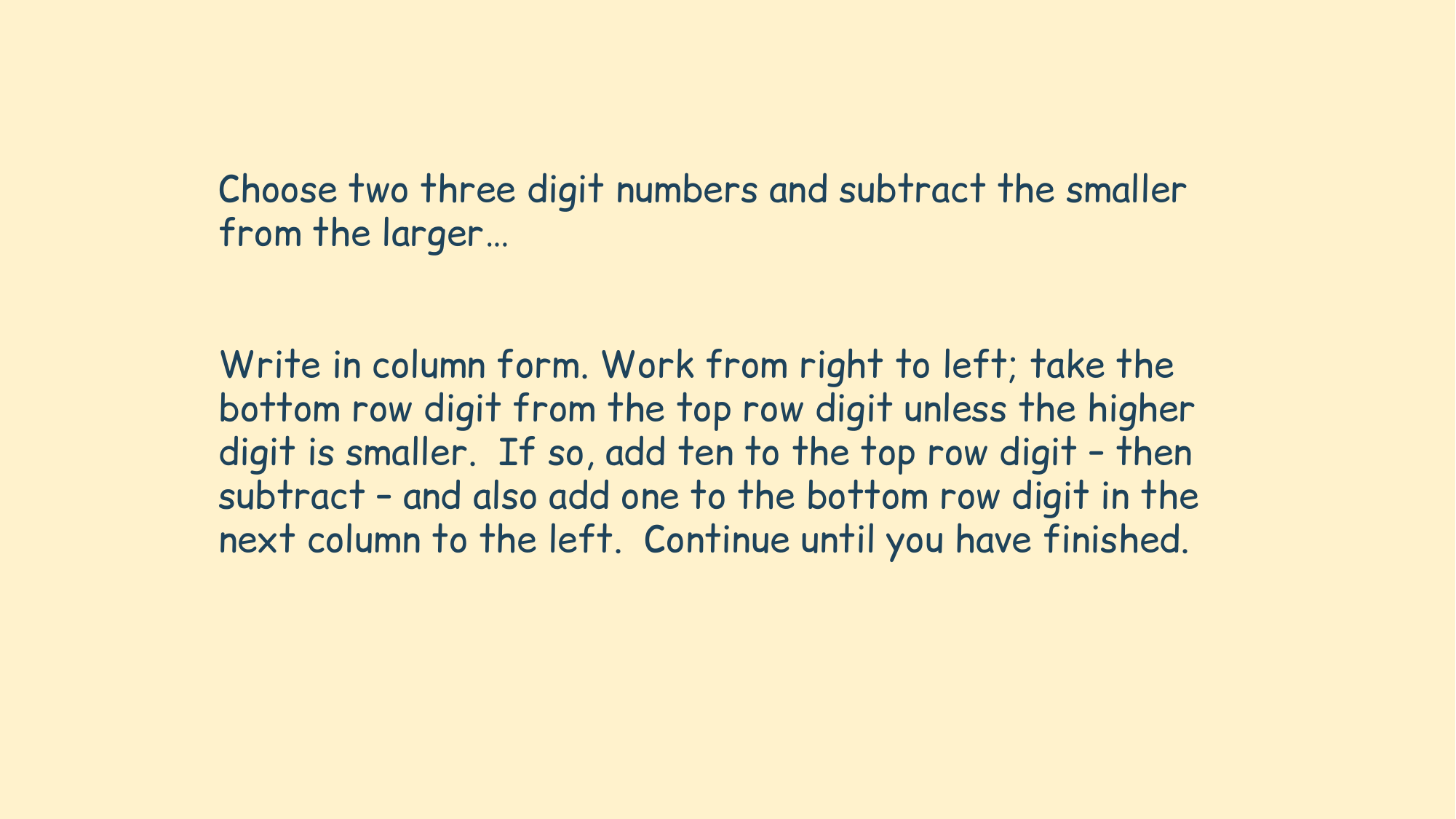

Choose two three digit numbers and subtract the smaller from the larger…

Write in column form. Work from right to left; take the bottom row digit from the top row digit unless the higher digit is smaller.  If so, add ten to the top row digit – then subtract – and also add one to the bottom row digit in the next column to the left.  Continue until you have finished.